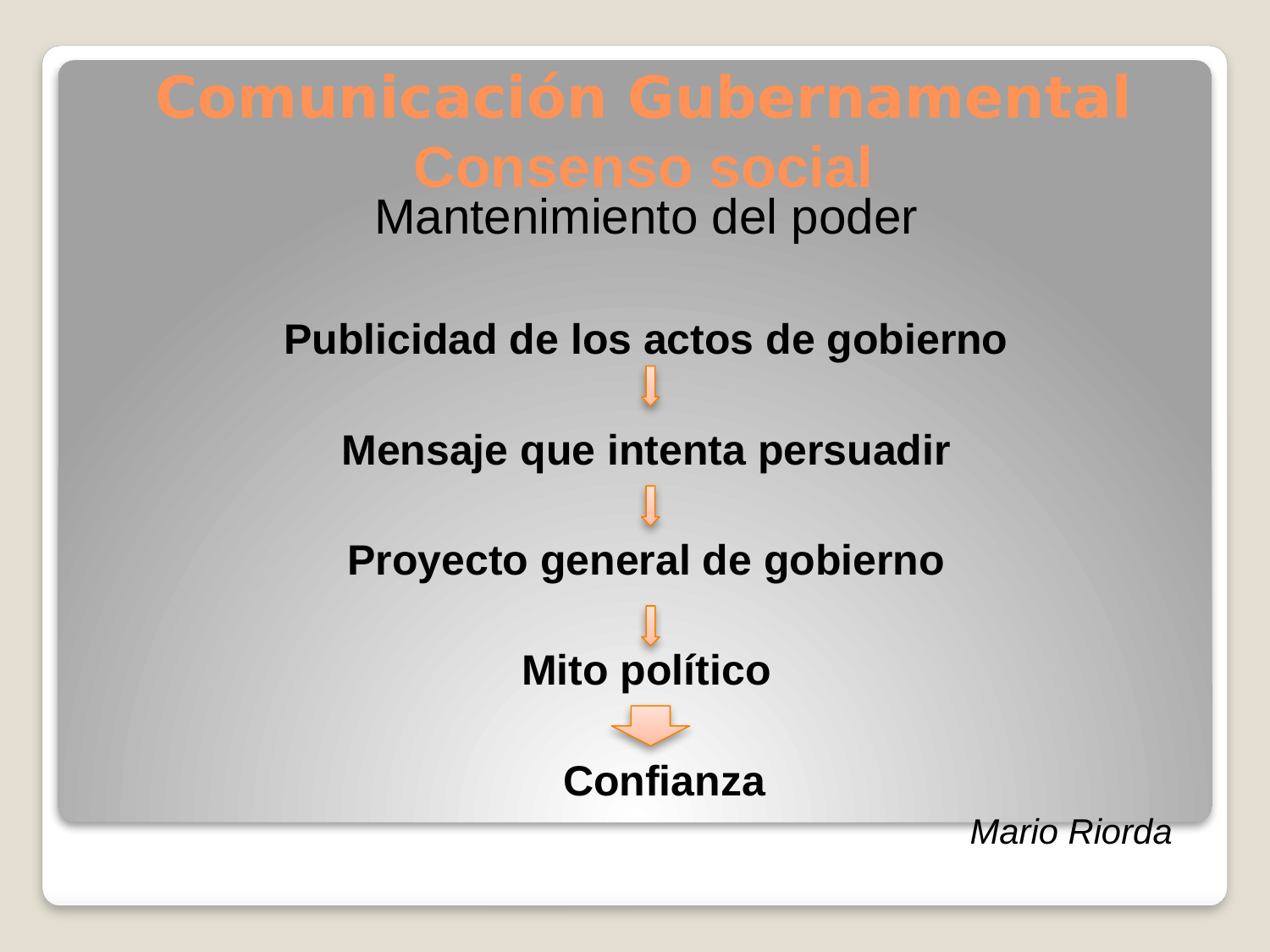

# Comunicación Gubernamental Consenso social
Mantenimiento del poder

Publicidad de los actos de gobierno

Mensaje que intenta persuadir

Proyecto general de gobierno

Mito político

   Confianza
Mario Riorda